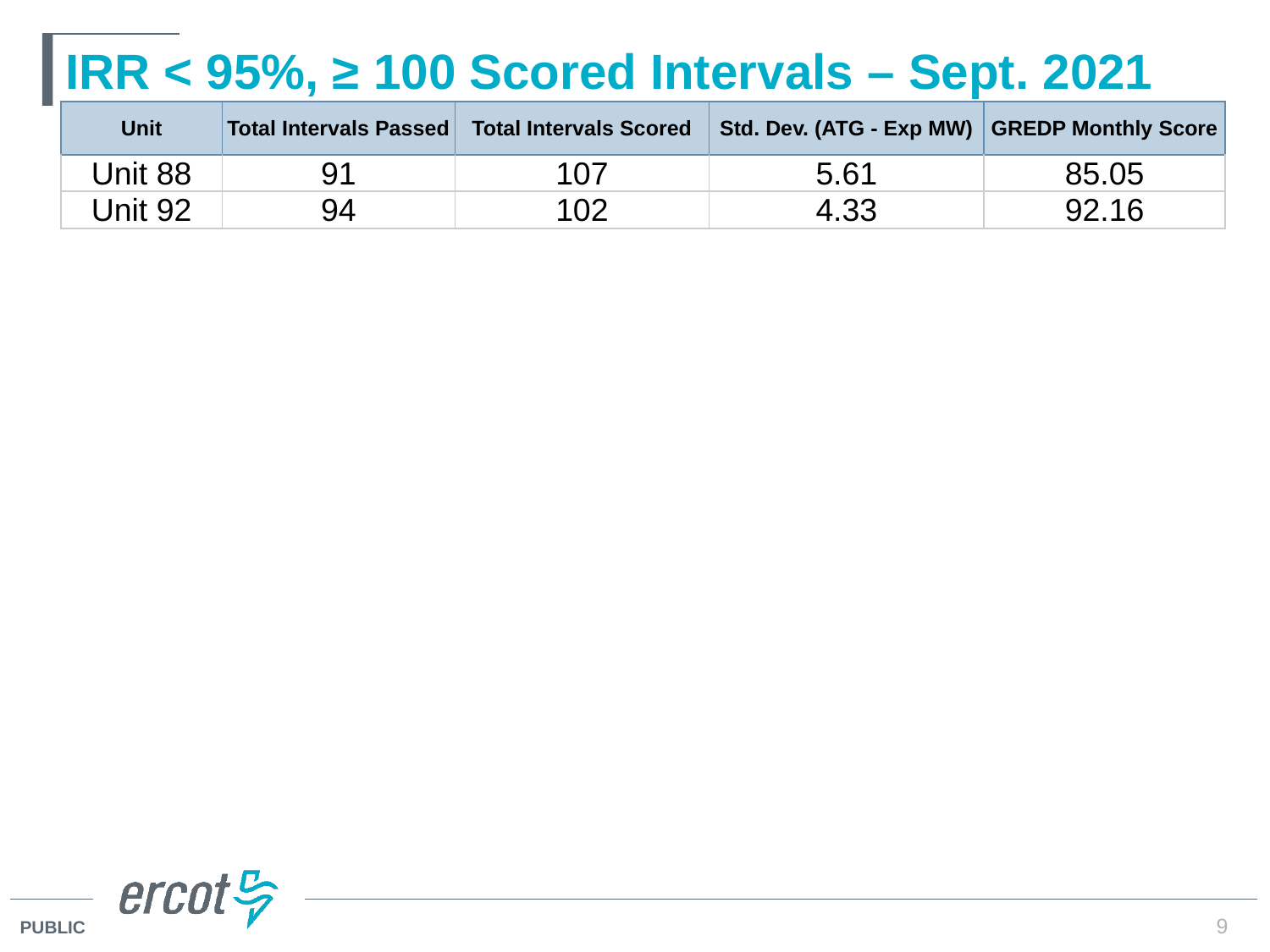

# IRR < 95%, ≥ 100 Scored Intervals – Sept. 2021
| Unit | Total Intervals Passed | Total Intervals Scored | Std. Dev. (ATG - Exp MW) | GREDP Monthly Score |
| --- | --- | --- | --- | --- |
| Unit 88 | 91 | 107 | 5.61 | 85.05 |
| Unit 92 | 94 | 102 | 4.33 | 92.16 |
9